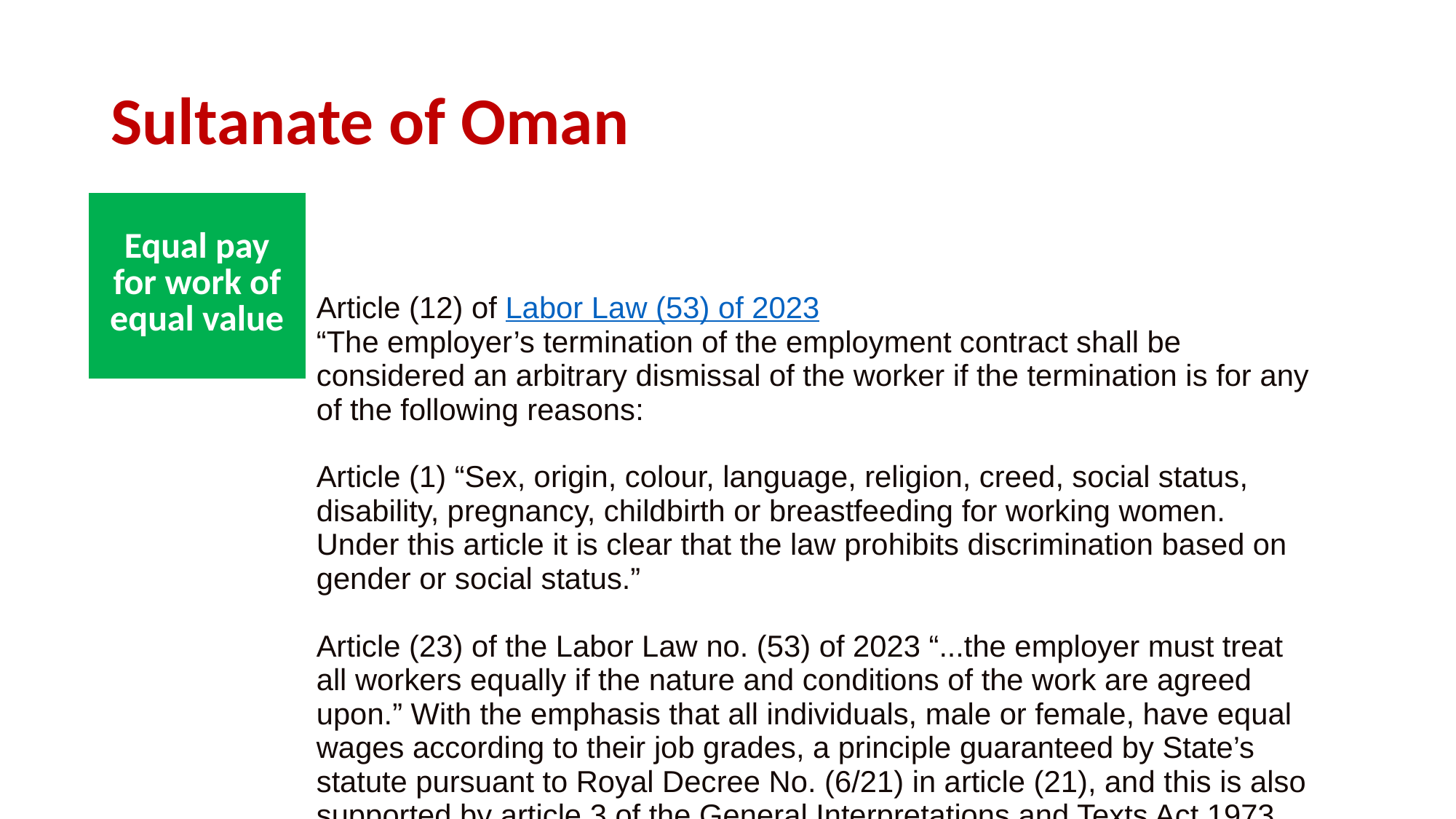

# Sultanate of Oman
| Equal pay for work of equal value | Article (12) of Labor Law (53) of 2023 “The employer’s termination of the employment contract shall be considered an arbitrary dismissal of the worker if the termination is for any of the following reasons: Article (1) “Sex, origin, colour, language, religion, creed, social status, disability, pregnancy, childbirth or breastfeeding for working women. Under this article it is clear that the law prohibits discrimination based on gender or social status.” Article (23) of the Labor Law no. (53) of 2023 “...the employer must treat all workers equally if the nature and conditions of the work are agreed upon.” With the emphasis that all individuals, male or female, have equal wages according to their job grades, a principle guaranteed by State’s statute pursuant to Royal Decree No. (6/21) in article (21), and this is also supported by article 3 of the General Interpretations and Texts Act 1973, which stipulates that: "... Words indicating or referring to masculine include feminine...” |
| --- | --- |
|  |  |